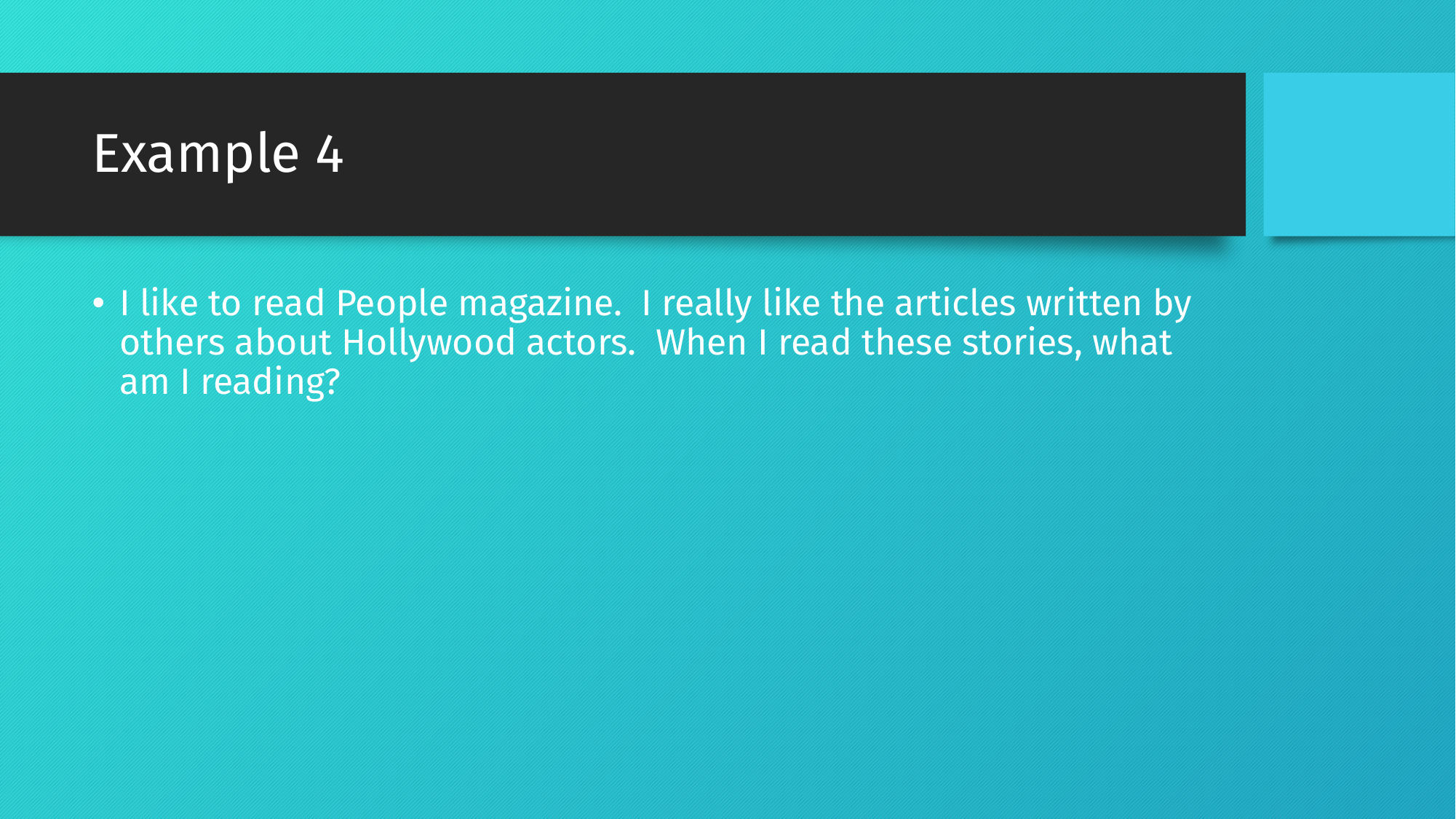

# Example 4
I like to read People magazine.  I really like the articles written by others about Hollywood actors.  When I read these stories, what am I reading?